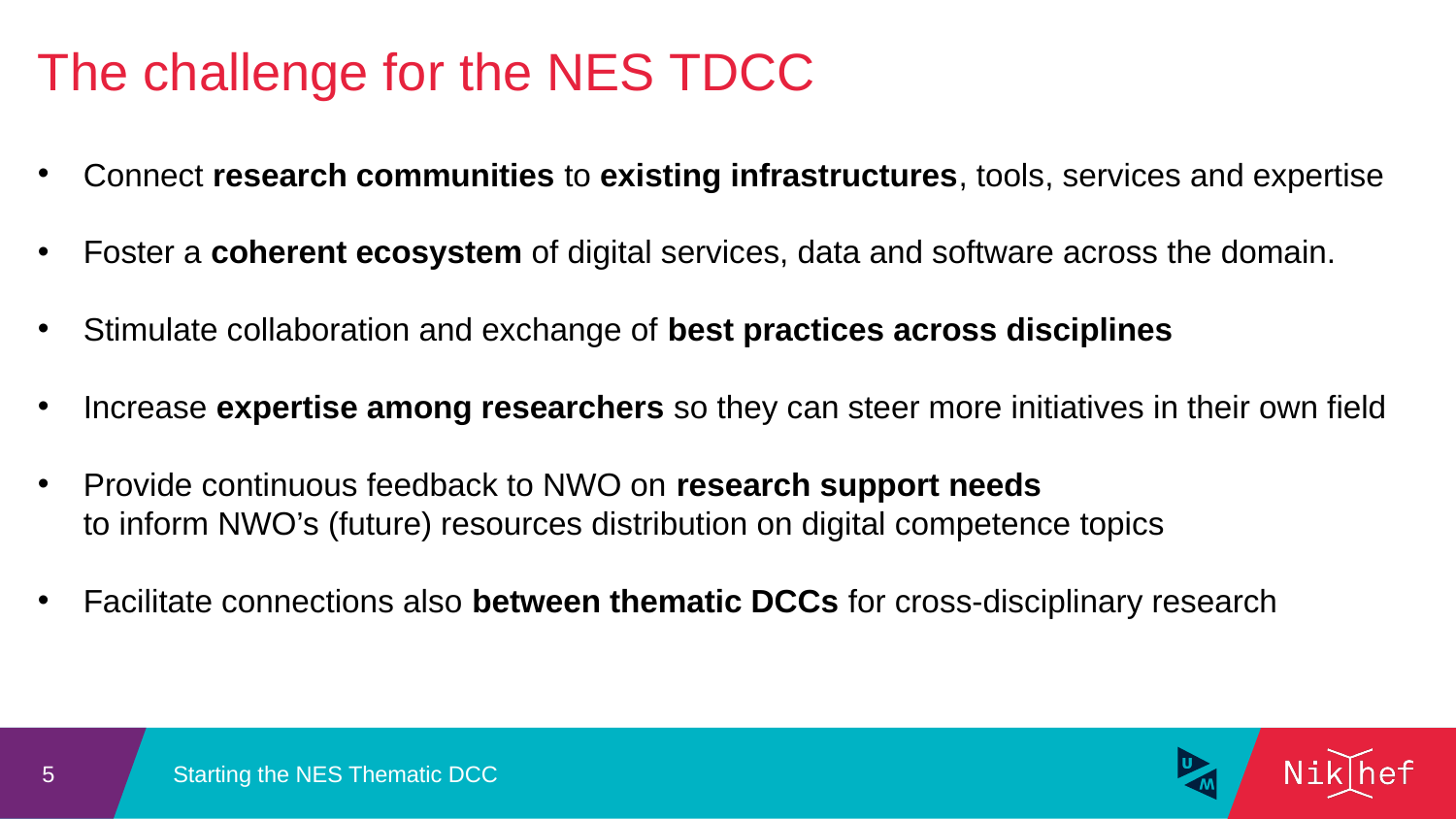

The challenge for the NES TDCC
Connect research communities to existing infrastructures, tools, services and expertise

Foster a coherent ecosystem of digital services, data and software across the domain.

Stimulate collaboration and exchange of best practices across disciplines

Increase expertise among researchers so they can steer more initiatives in their own field

Provide continuous feedback to NWO on research support needs
to inform NWO’s (future) resources distribution on digital competence topics

Facilitate connections also between thematic DCCs for cross-disciplinary research
Starting the NES Thematic DCC
5